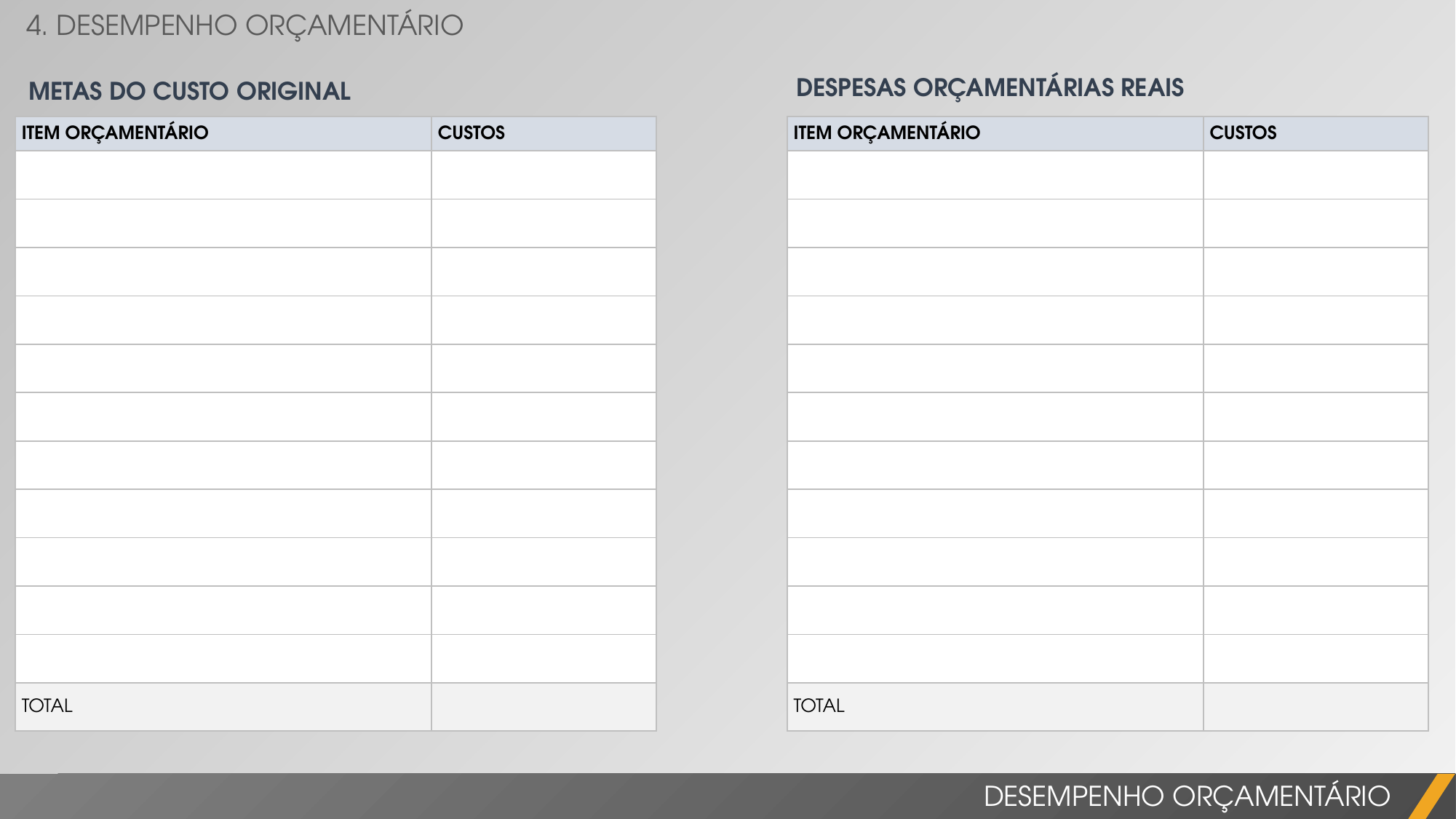

4. DESEMPENHO ORÇAMENTÁRIO
DESPESAS ORÇAMENTÁRIAS REAIS
METAS DO CUSTO ORIGINAL
| ITEM ORÇAMENTÁRIO | CUSTOS |
| --- | --- |
|  |  |
|  |  |
|  |  |
|  |  |
|  |  |
|  |  |
|  |  |
|  |  |
|  |  |
|  |  |
|  |  |
| TOTAL |  |
| ITEM ORÇAMENTÁRIO | CUSTOS |
| --- | --- |
|  |  |
|  |  |
|  |  |
|  |  |
|  |  |
|  |  |
|  |  |
|  |  |
|  |  |
|  |  |
|  |  |
| TOTAL |  |
DESEMPENHO ORÇAMENTÁRIO